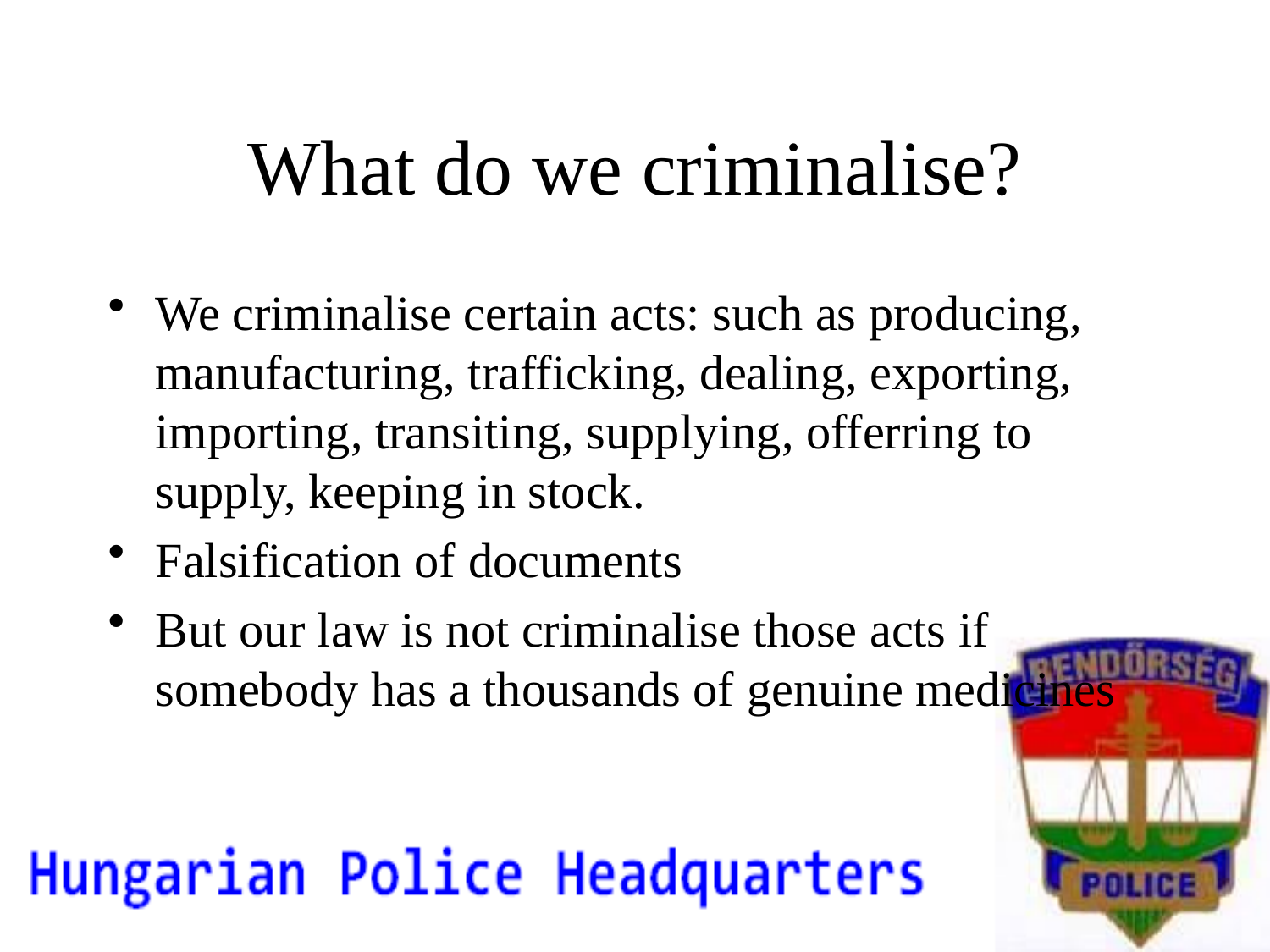

# What do we criminalise?
We criminalise certain acts: such as producing, manufacturing, trafficking, dealing, exporting, importing, transiting, supplying, offerring to supply, keeping in stock.
Falsification of documents
But our law is not criminalise those acts if somebody has a thousands of genuine medicines